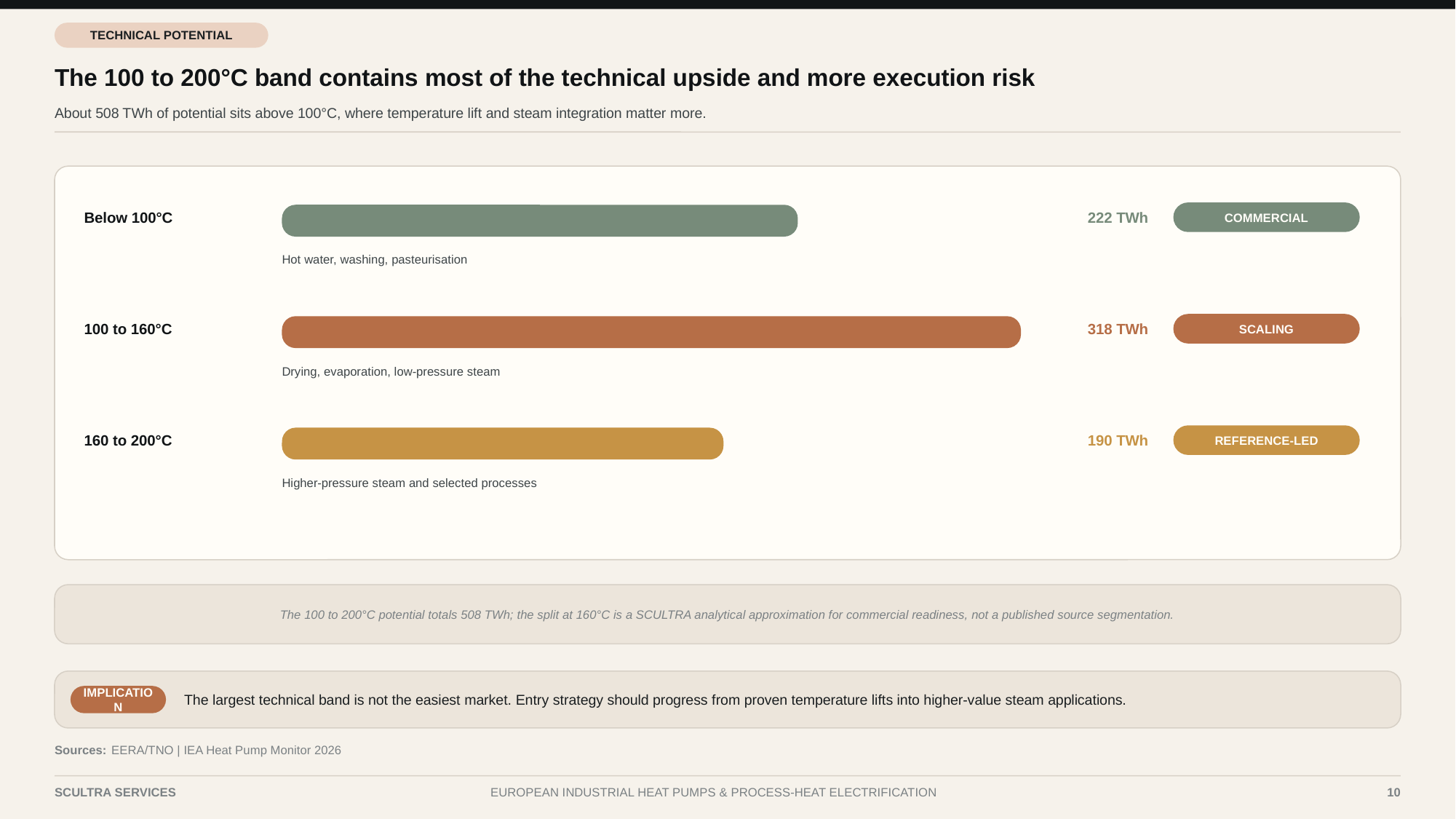

TECHNICAL POTENTIAL
The 100 to 200°C band contains most of the technical upside and more execution risk
About 508 TWh of potential sits above 100°C, where temperature lift and steam integration matter more.

Below 100°C
222 TWh

COMMERCIAL

Hot water, washing, pasteurisation
100 to 160°C
318 TWh

SCALING

Drying, evaporation, low-pressure steam
160 to 200°C
190 TWh

REFERENCE-LED

Higher-pressure steam and selected processes

The 100 to 200°C potential totals 508 TWh; the split at 160°C is a SCULTRA analytical approximation for commercial readiness, not a published source segmentation.

The largest technical band is not the easiest market. Entry strategy should progress from proven temperature lifts into higher-value steam applications.

IMPLICATION
Sources:
EERA/TNO | IEA Heat Pump Monitor 2026

SCULTRA SERVICES
EUROPEAN INDUSTRIAL HEAT PUMPS & PROCESS-HEAT ELECTRIFICATION
10